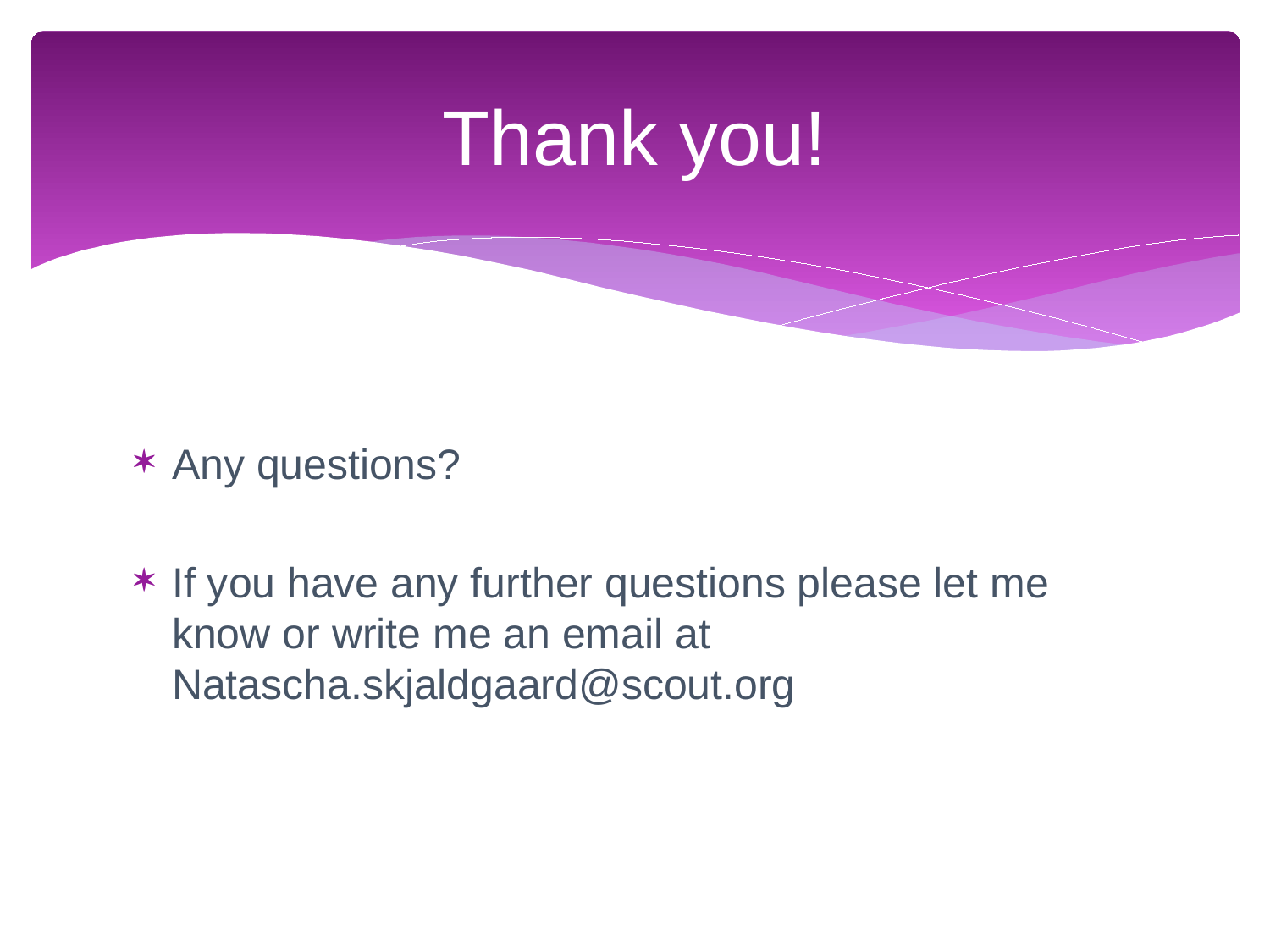

# Thank you!

Any questions?

If you have any further questions please let me know or write me an email at Natascha.skjaldgaard@scout.org